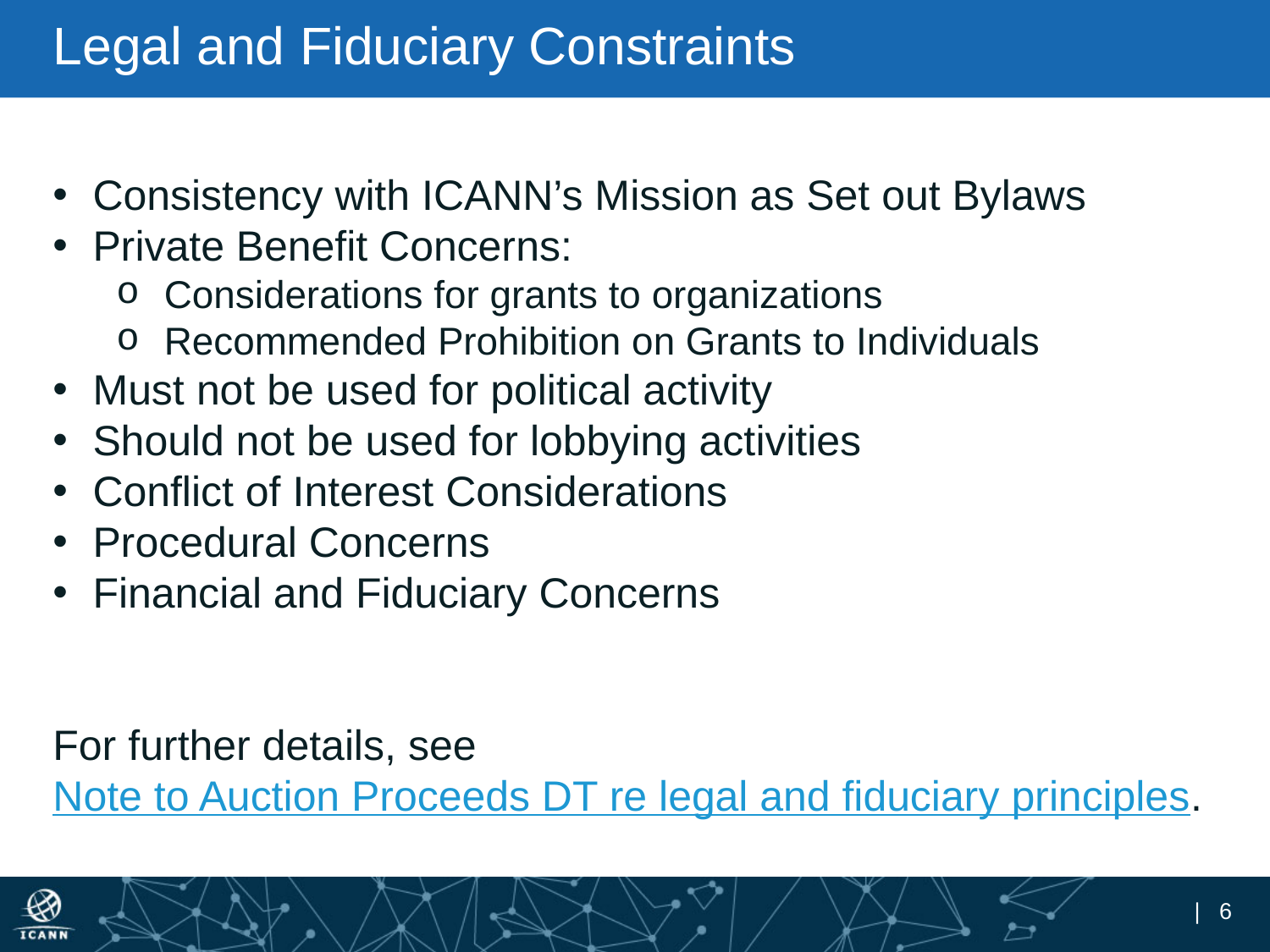

# Legal and Fiduciary Constraints
Consistency with ICANN’s Mission as Set out Bylaws
Private Benefit Concerns:
Considerations for grants to organizations
Recommended Prohibition on Grants to Individuals
Must not be used for political activity
Should not be used for lobbying activities
Conflict of Interest Considerations
Procedural Concerns
Financial and Fiduciary Concerns

For further details, see Note to Auction Proceeds DT re legal and fiduciary principles.